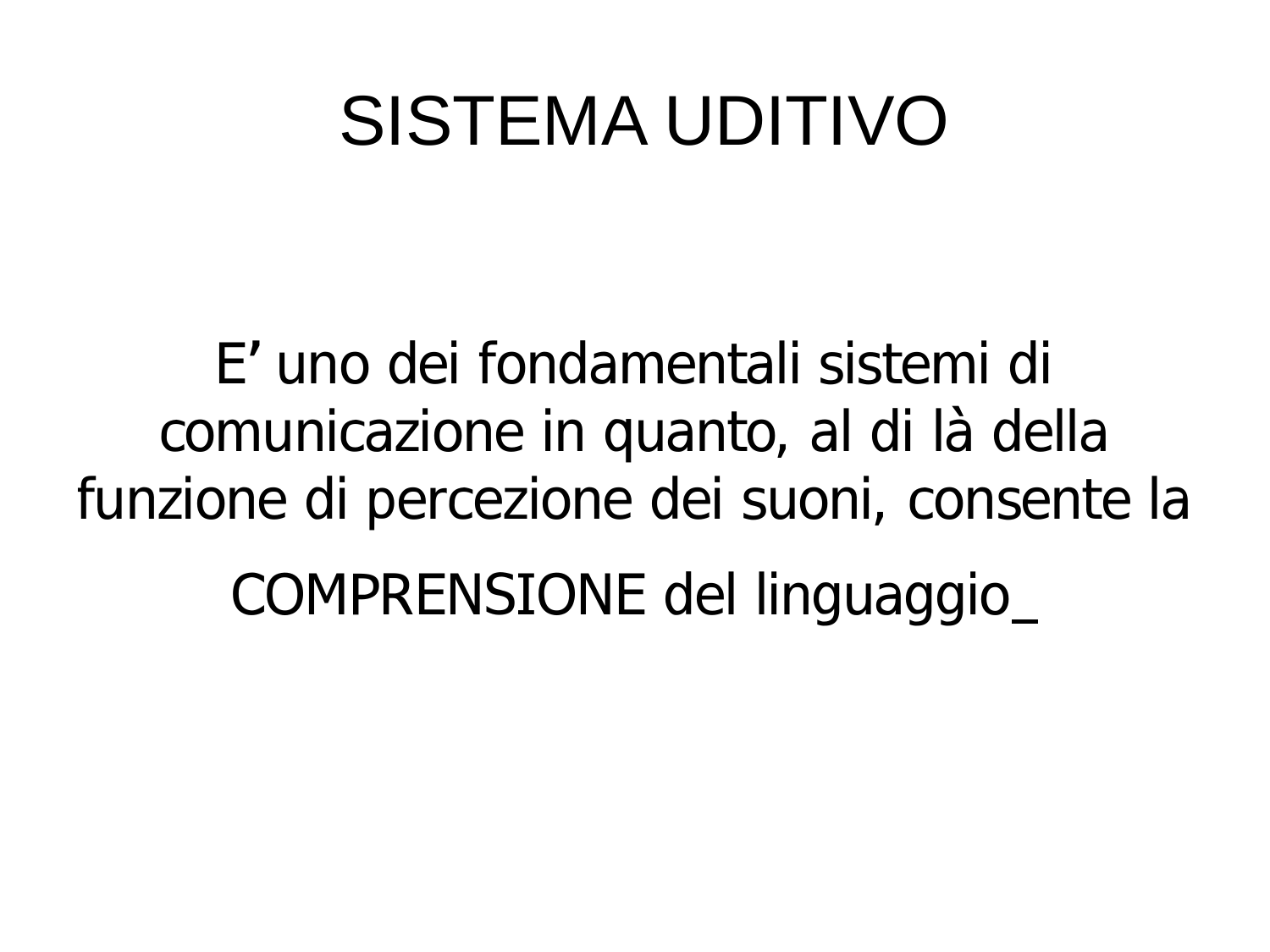

SISTEMA UDITIVO
# E’ uno dei fondamentali sistemi di comunicazione in quanto, al di là della funzione di percezione dei suoni, consente la COMPRENSIONE del linguaggio